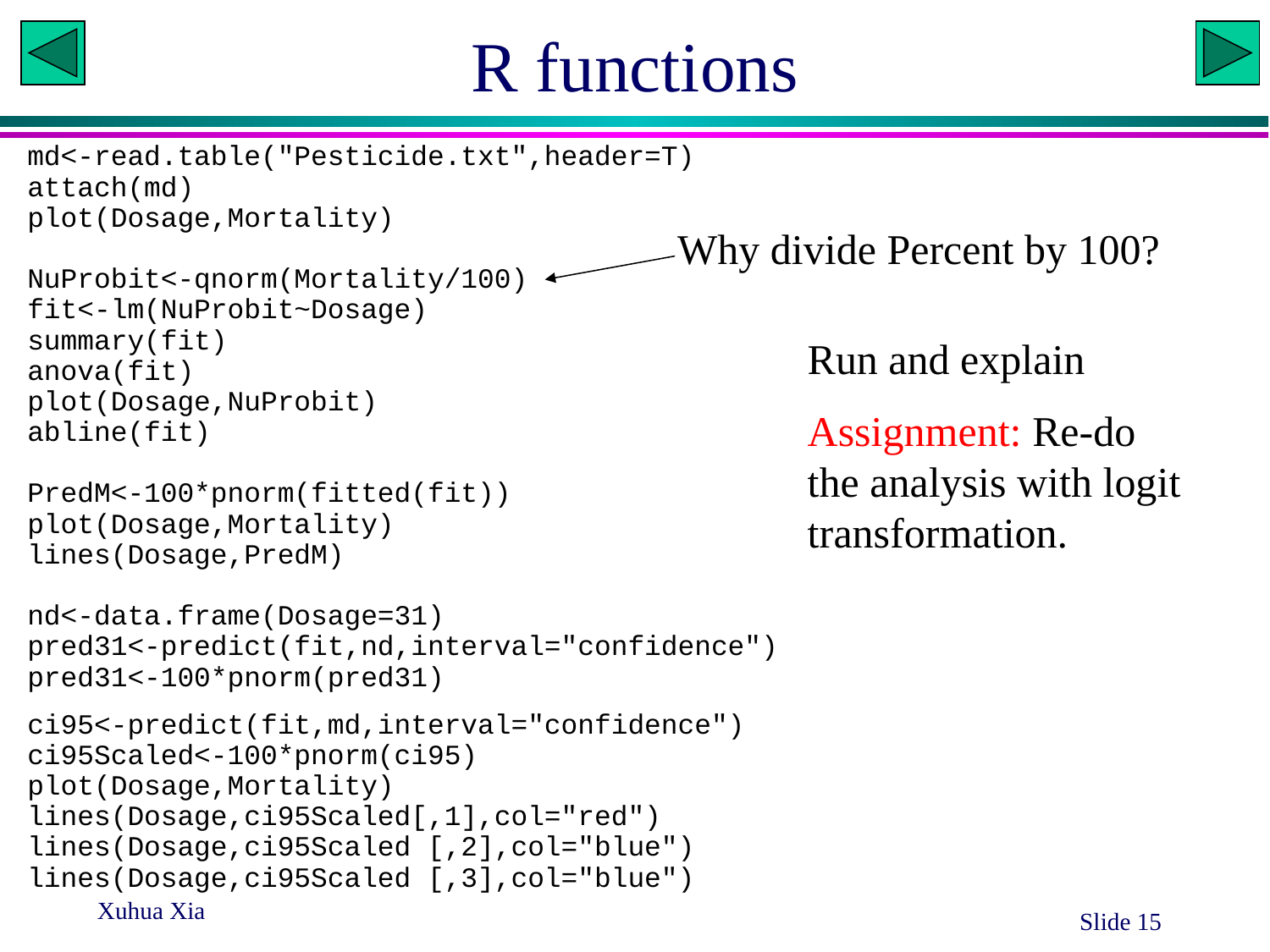

# R functions
md<-read.table("Pesticide.txt",header=T)
attach(md)
plot(Dosage,Mortality)

NuProbit<-qnorm(Mortality/100)
fit<-lm(NuProbit~Dosage)
summary(fit)
anova(fit)
plot(Dosage,NuProbit)
abline(fit)

PredM<-100*pnorm(fitted(fit))
plot(Dosage,Mortality)
lines(Dosage,PredM)

nd<-data.frame(Dosage=31)
pred31<-predict(fit,nd,interval="confidence")
pred31<-100*pnorm(pred31)
ci95<-predict(fit,md,interval="confidence")
ci95Scaled<-100*pnorm(ci95)
plot(Dosage,Mortality)
lines(Dosage,ci95Scaled[,1],col="red")
lines(Dosage,ci95Scaled [,2],col="blue")
lines(Dosage,ci95Scaled [,3],col="blue")
Why divide Percent by 100?

Run and explain
Assignment: Re-do the analysis with logit transformation.
Xuhua Xia
Slide 15